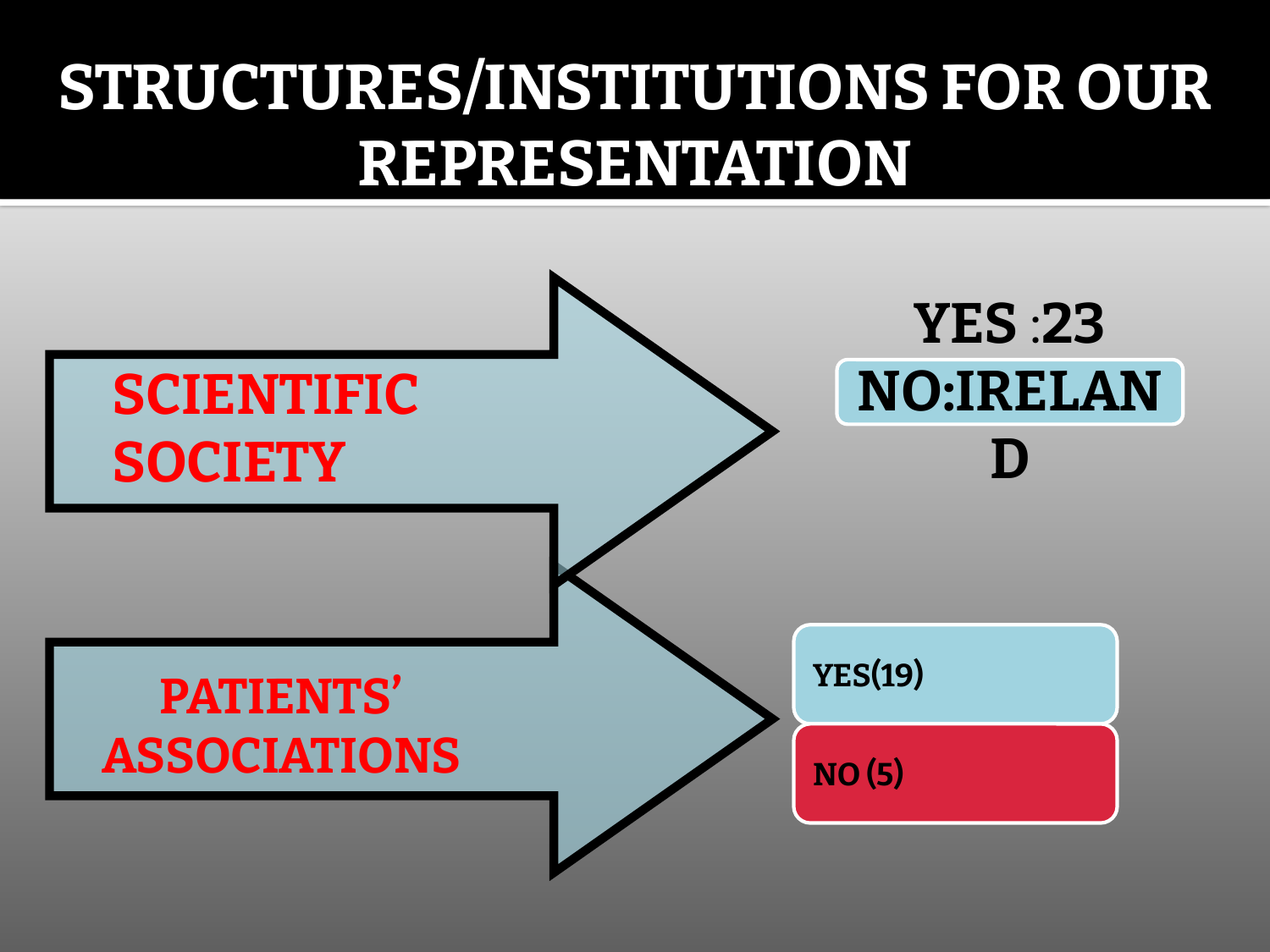

STRUCTURES/INSTITUTIONS FOR OUR REPRESENTATION

YES :23
NO:IRELAND
# SCIENTIFIC SOCIETY

YES(19)
NO (5)
PATIENTS’ ASSOCIATIONS